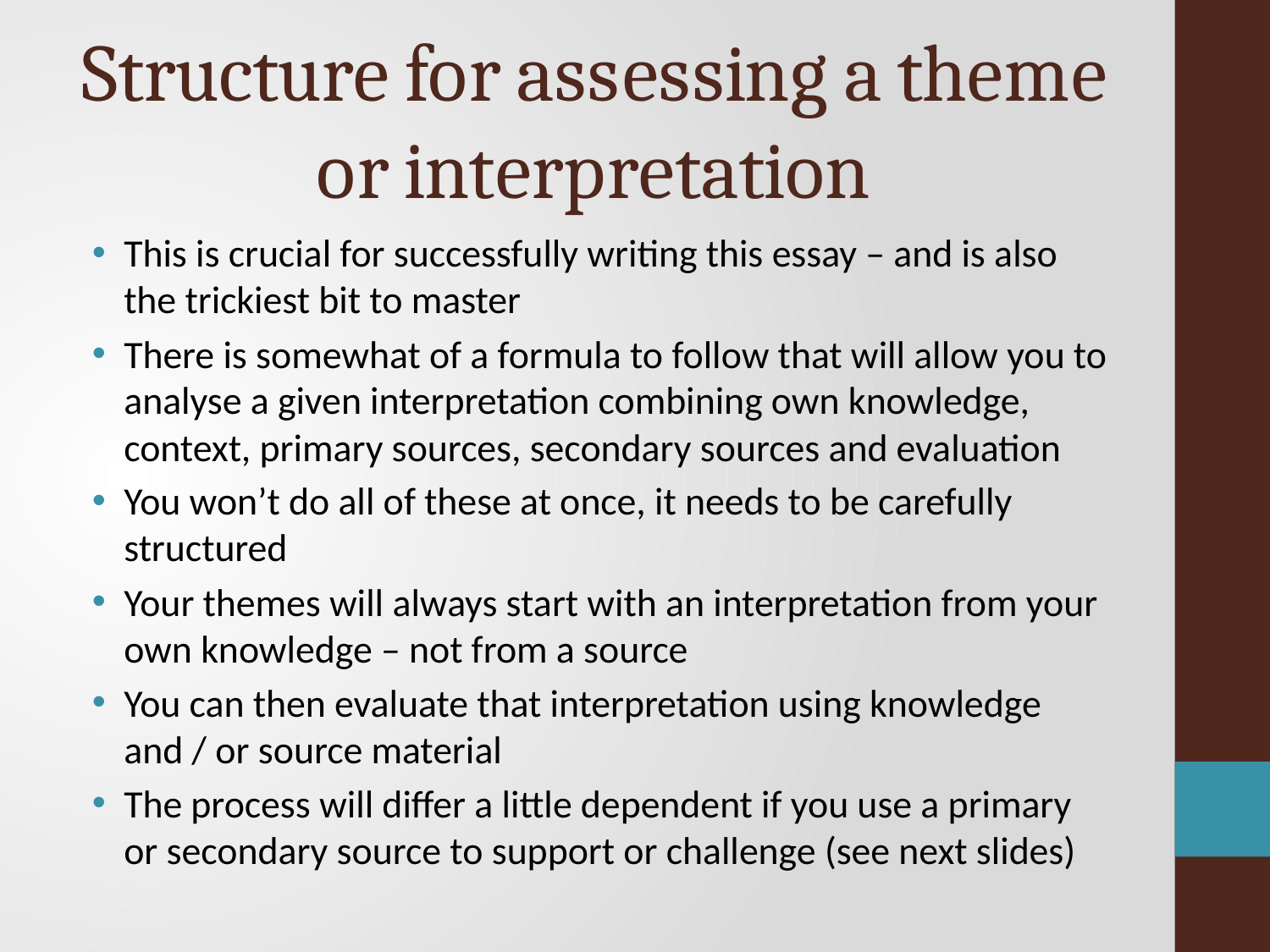

# Structure for assessing a theme or interpretation
This is crucial for successfully writing this essay – and is also the trickiest bit to master
There is somewhat of a formula to follow that will allow you to analyse a given interpretation combining own knowledge, context, primary sources, secondary sources and evaluation
You won’t do all of these at once, it needs to be carefully structured
Your themes will always start with an interpretation from your own knowledge – not from a source
You can then evaluate that interpretation using knowledge and / or source material
The process will differ a little dependent if you use a primary or secondary source to support or challenge (see next slides)